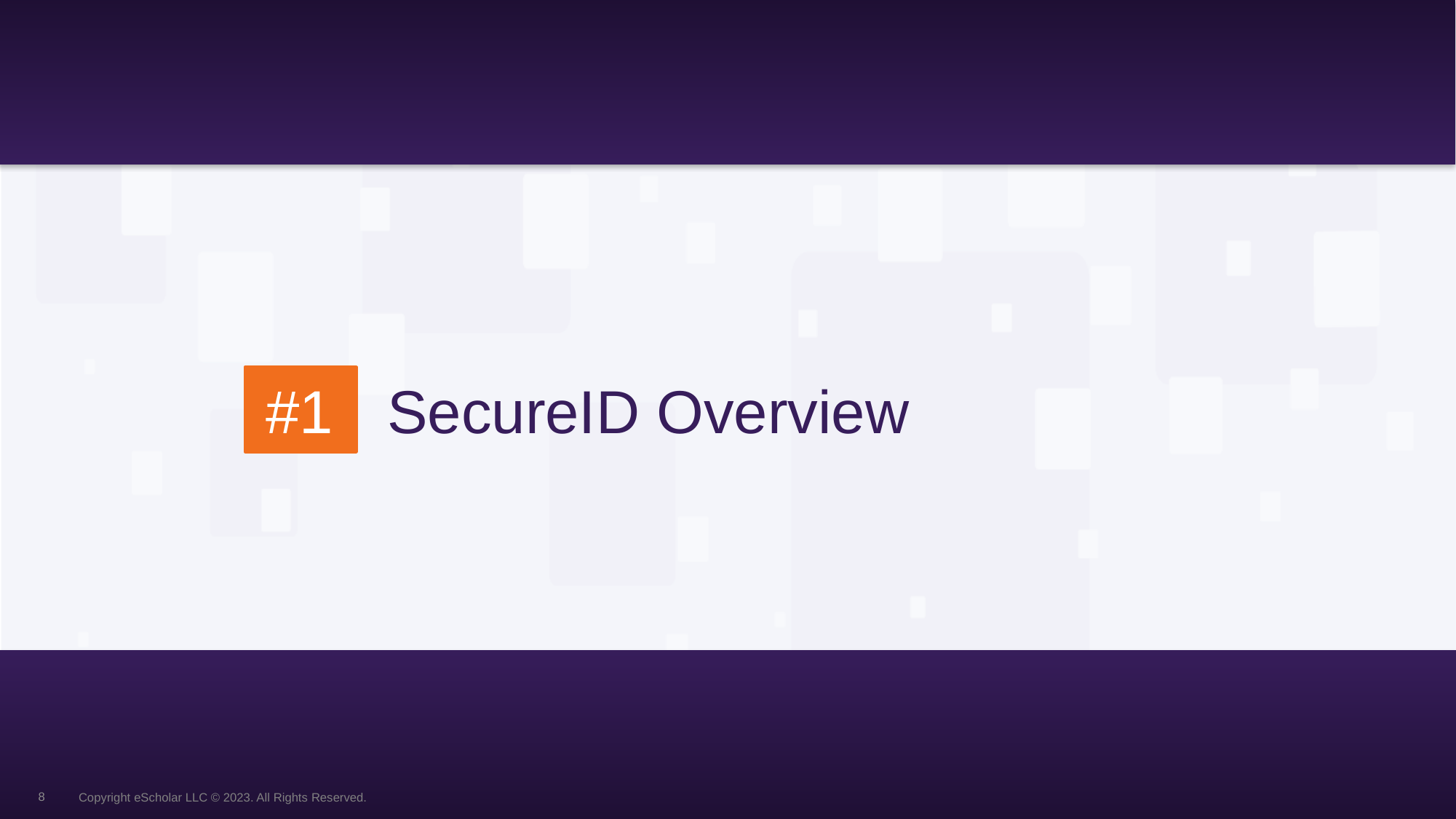

#1
SecureID Overview
8
Copyright eScholar LLC © 2023. All Rights Reserved.